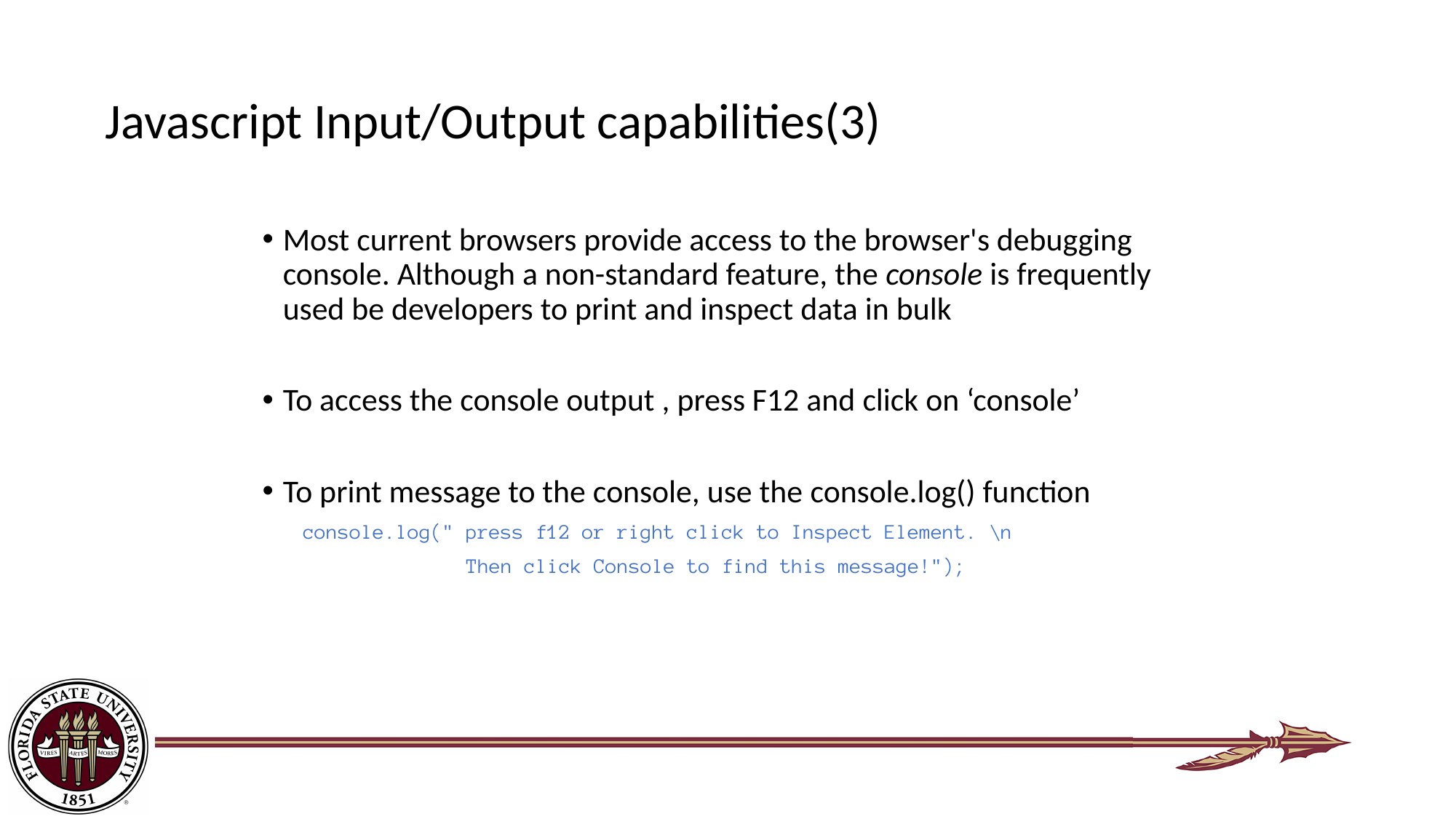

# Javascript Input/Output capabilities(3)
Most current browsers provide access to the browser's debugging console. Although a non-standard feature, the console is frequently used be developers to print and inspect data in bulk

To access the console output , press F12 and click on ‘console’

To print message to the console, use the console.log() function
console.log(" press f12 or right click to Inspect Element. \n
              Then click Console to find this message!");